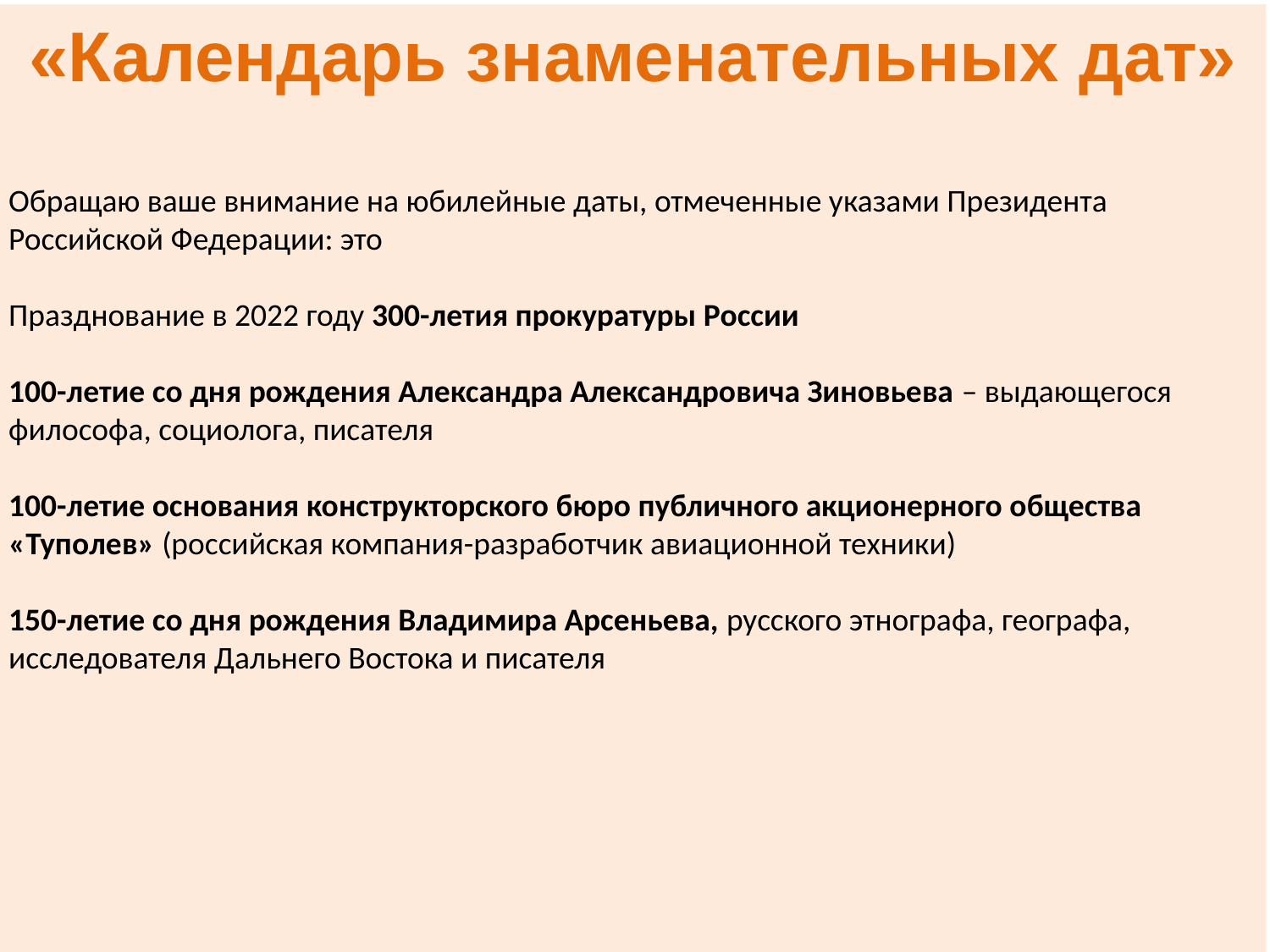

Обращаю ваше внимание на юбилейные даты, отмеченные указами Президента Российской Федерации: это

Празднование в 2022 году 300-летия прокуратуры России

100-летие со дня рождения Александра Александровича Зиновьева – выдающегося философа, социолога, писателя

100-летие основания конструкторского бюро публичного акционерного общества «Туполев» (российская компания-разработчик авиационной техники)

150-летие со дня рождения Владимира Арсеньева, русского этнографа, географа, исследователя Дальнего Востока и писателя

«Календарь знаменательных дат»